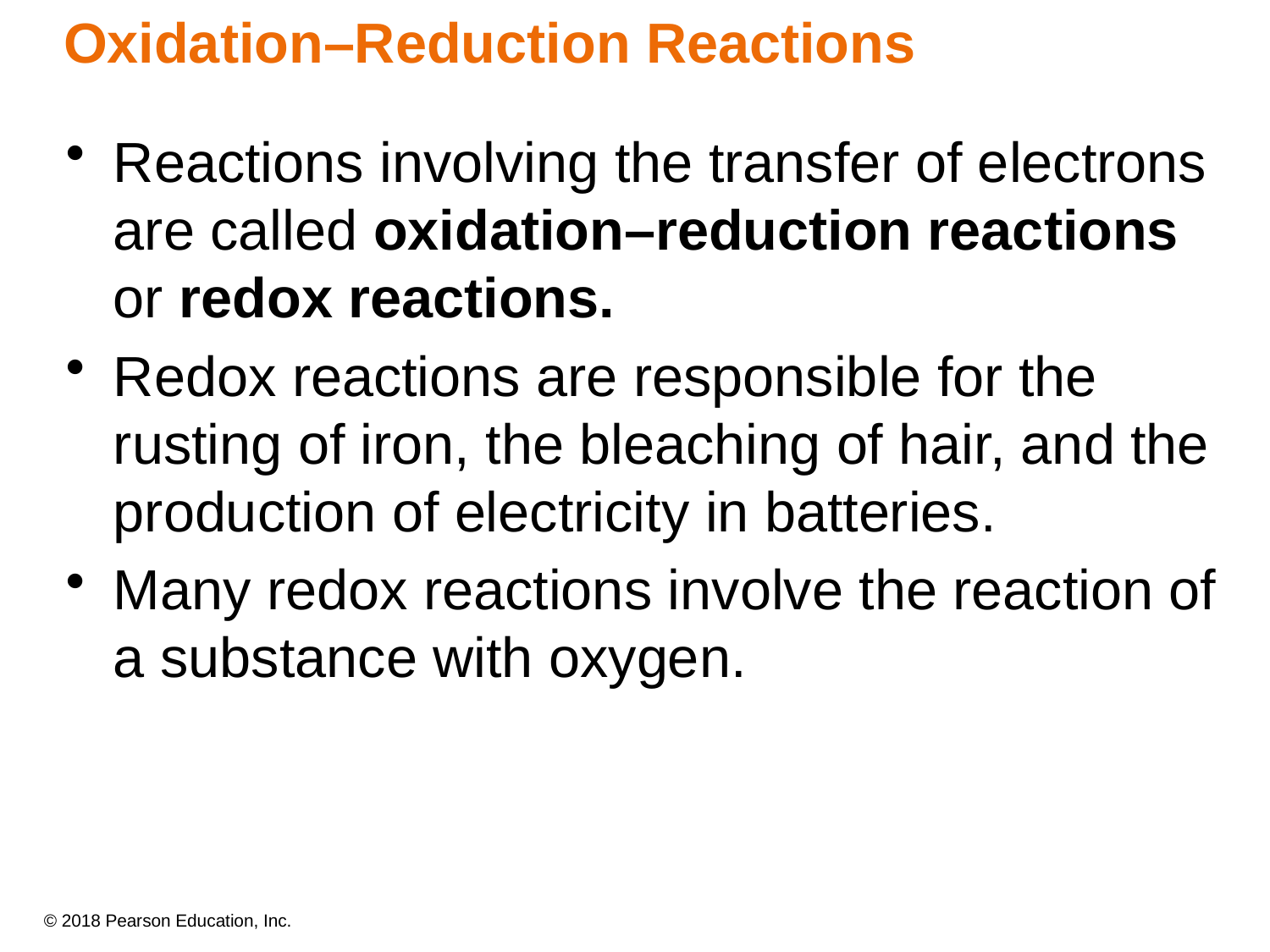

# Oxidation–Reduction Reactions
Reactions involving the transfer of electrons are called oxidation–reduction reactions or redox reactions.
Redox reactions are responsible for the rusting of iron, the bleaching of hair, and the production of electricity in batteries.
Many redox reactions involve the reaction of a substance with oxygen.